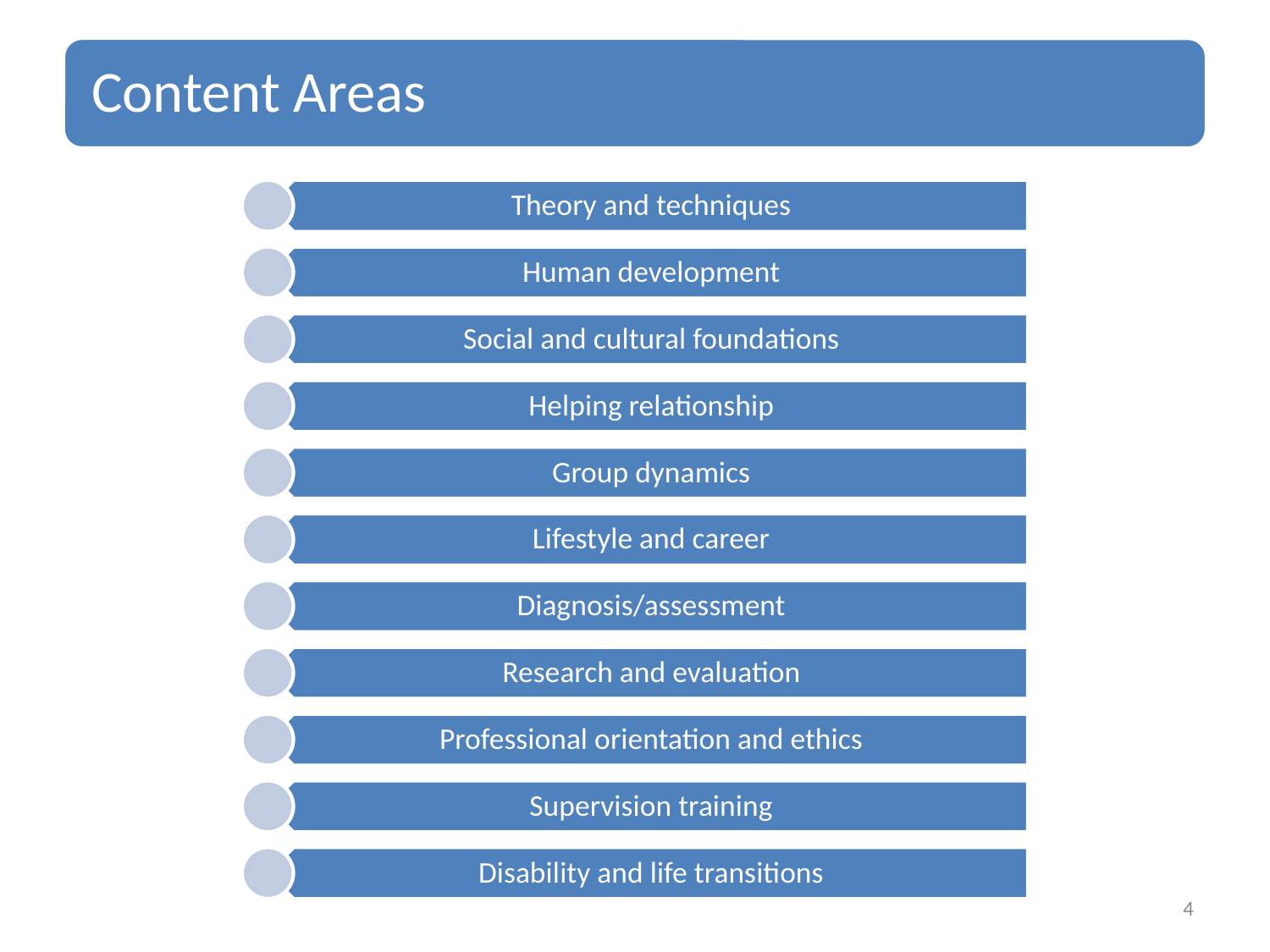

Content Areas
Theory and techniques
Human development
Social and cultural foundations
Helping relationship
Group dynamics
Lifestyle and career
Diagnosis/assessment
Research and evaluation
Professional orientation and ethics
Supervision training
Disability and life transitions
4